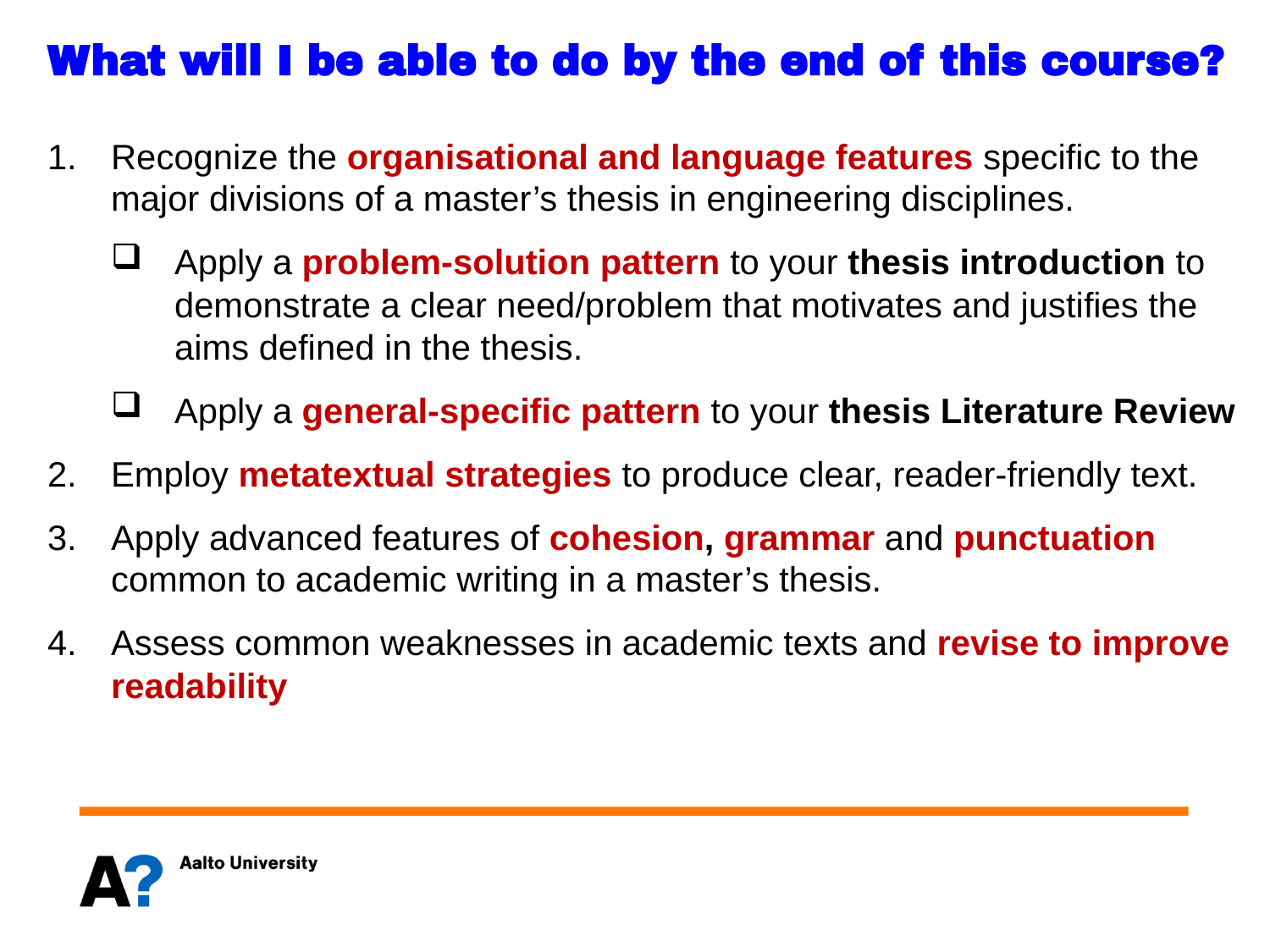

What will I be able to do by the end of this course?

Recognize the organisational and language features specific to the major divisions of a master’s thesis in engineering disciplines.
Apply a problem-solution pattern to your thesis introduction to demonstrate a clear need/problem that motivates and justifies the aims defined in the thesis.
Apply a general-specific pattern to your thesis Literature Review
Employ metatextual strategies to produce clear, reader-friendly text.
Apply advanced features of cohesion, grammar and punctuation common to academic writing in a master’s thesis.
Assess common weaknesses in academic texts and revise to improve readability